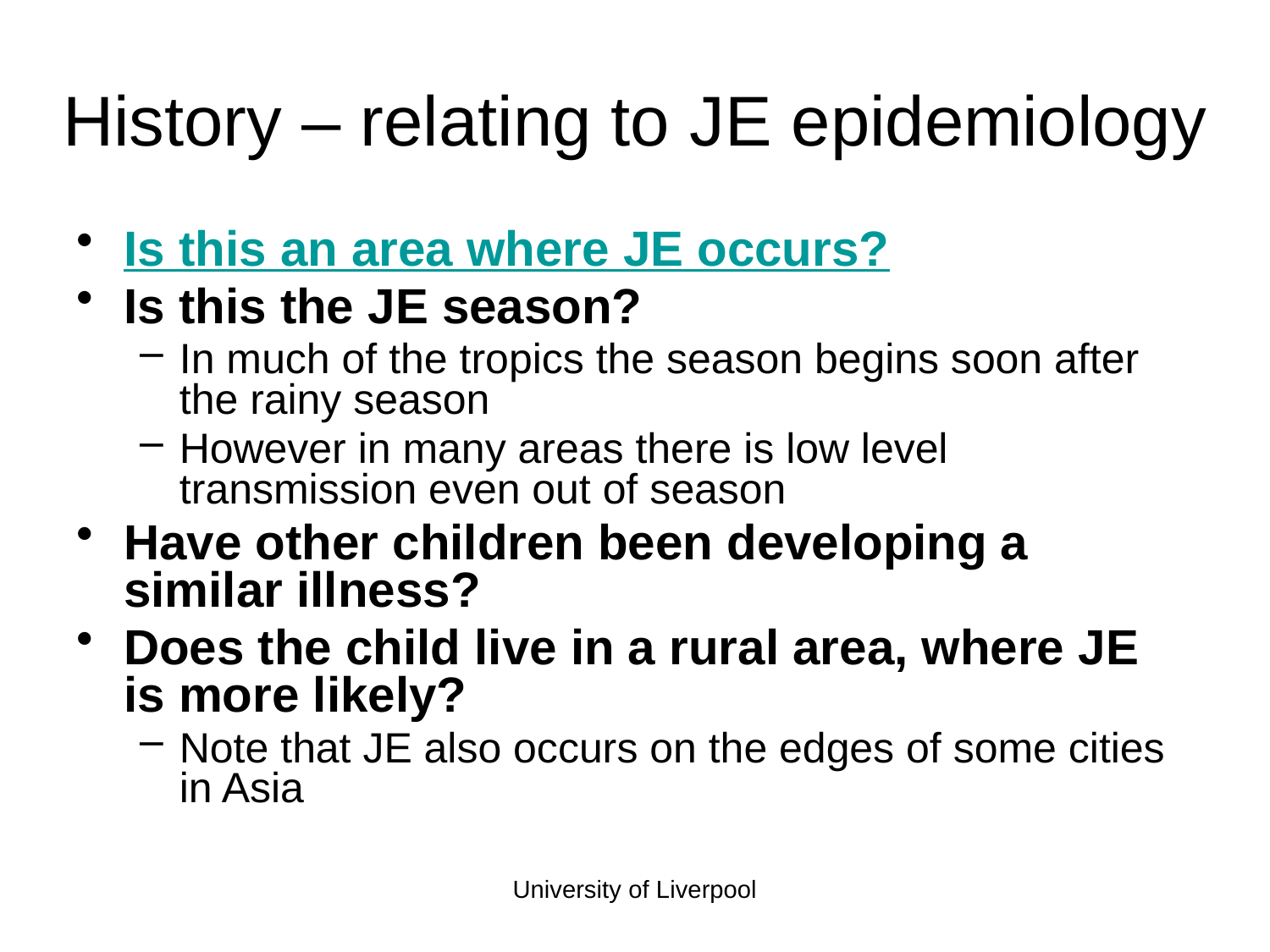

# History – relating to JE epidemiology
Is this an area where JE occurs?
Is this the JE season?
In much of the tropics the season begins soon after the rainy season
However in many areas there is low level transmission even out of season
Have other children been developing a similar illness?
Does the child live in a rural area, where JE is more likely?
Note that JE also occurs on the edges of some cities in Asia
University of Liverpool